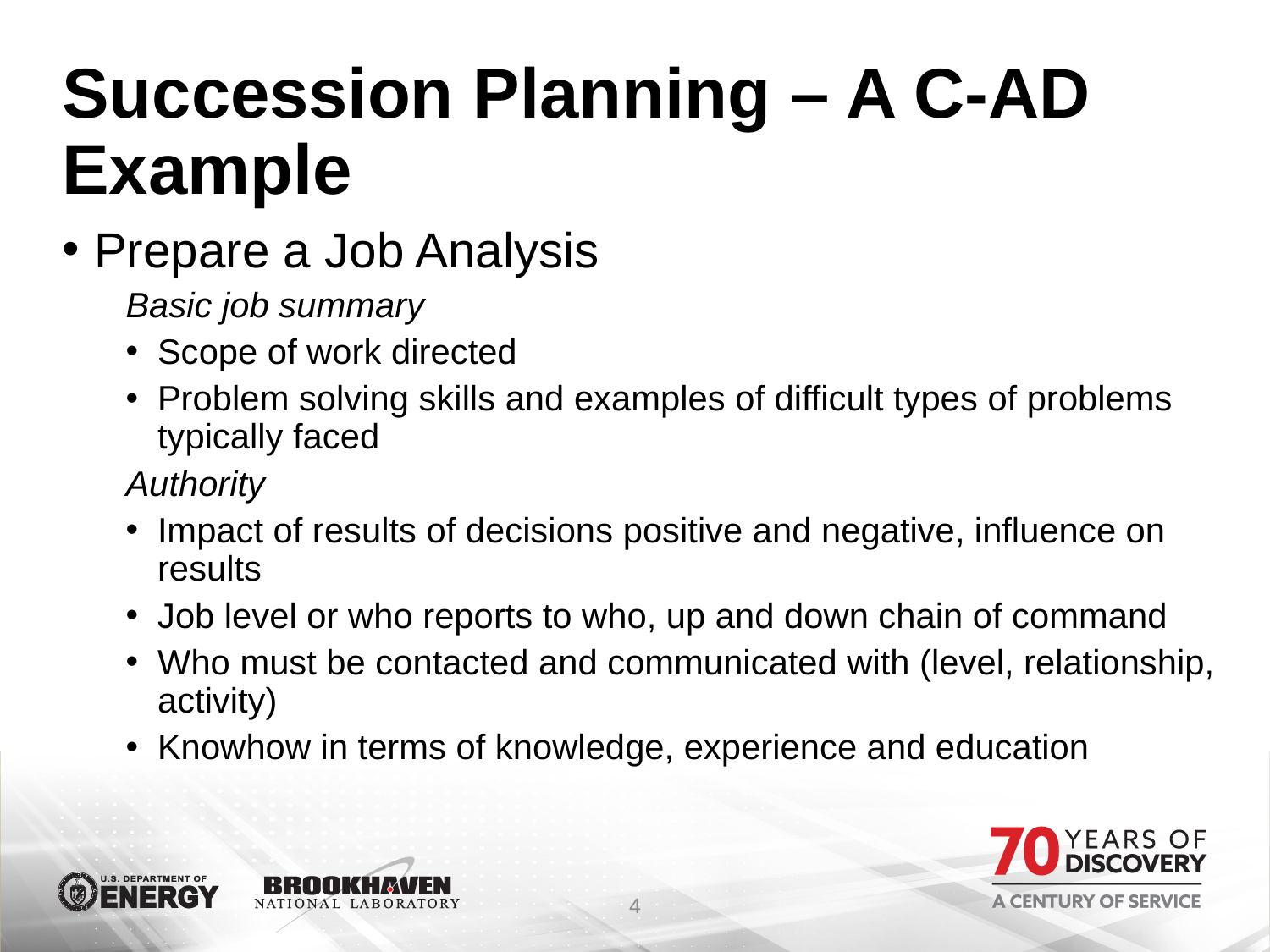

# Succession Planning – A C-AD Example
Prepare a Job Analysis
Basic job summary
Scope of work directed
Problem solving skills and examples of difficult types of problems typically faced
Authority
Impact of results of decisions positive and negative, influence on results
Job level or who reports to who, up and down chain of command
Who must be contacted and communicated with (level, relationship, activity)
Knowhow in terms of knowledge, experience and education
4